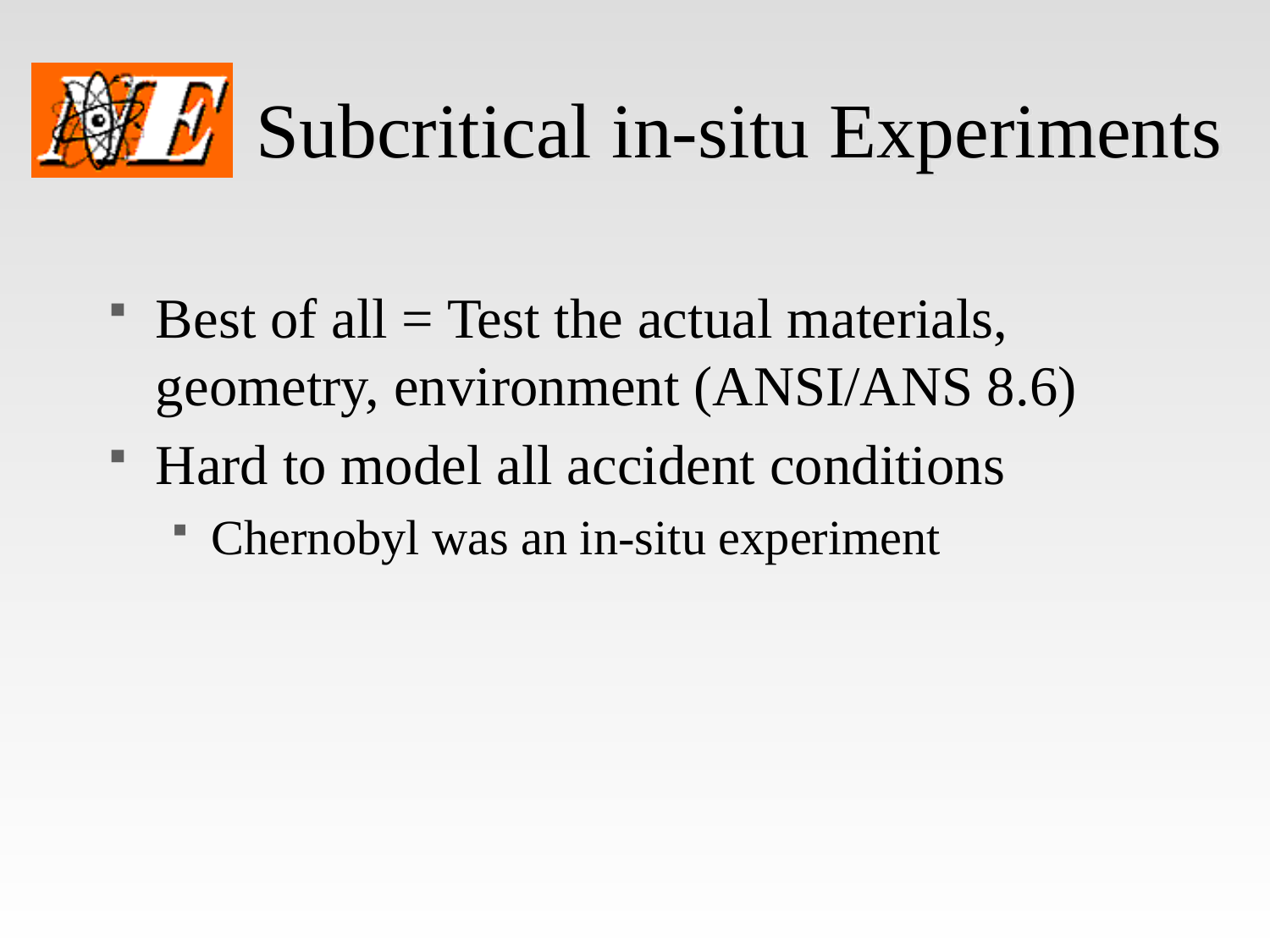

# Subcritical in-situ Experiments
Best of all = Test the actual materials, geometry, environment (ANSI/ANS 8.6)
Hard to model all accident conditions
Chernobyl was an in-situ experiment